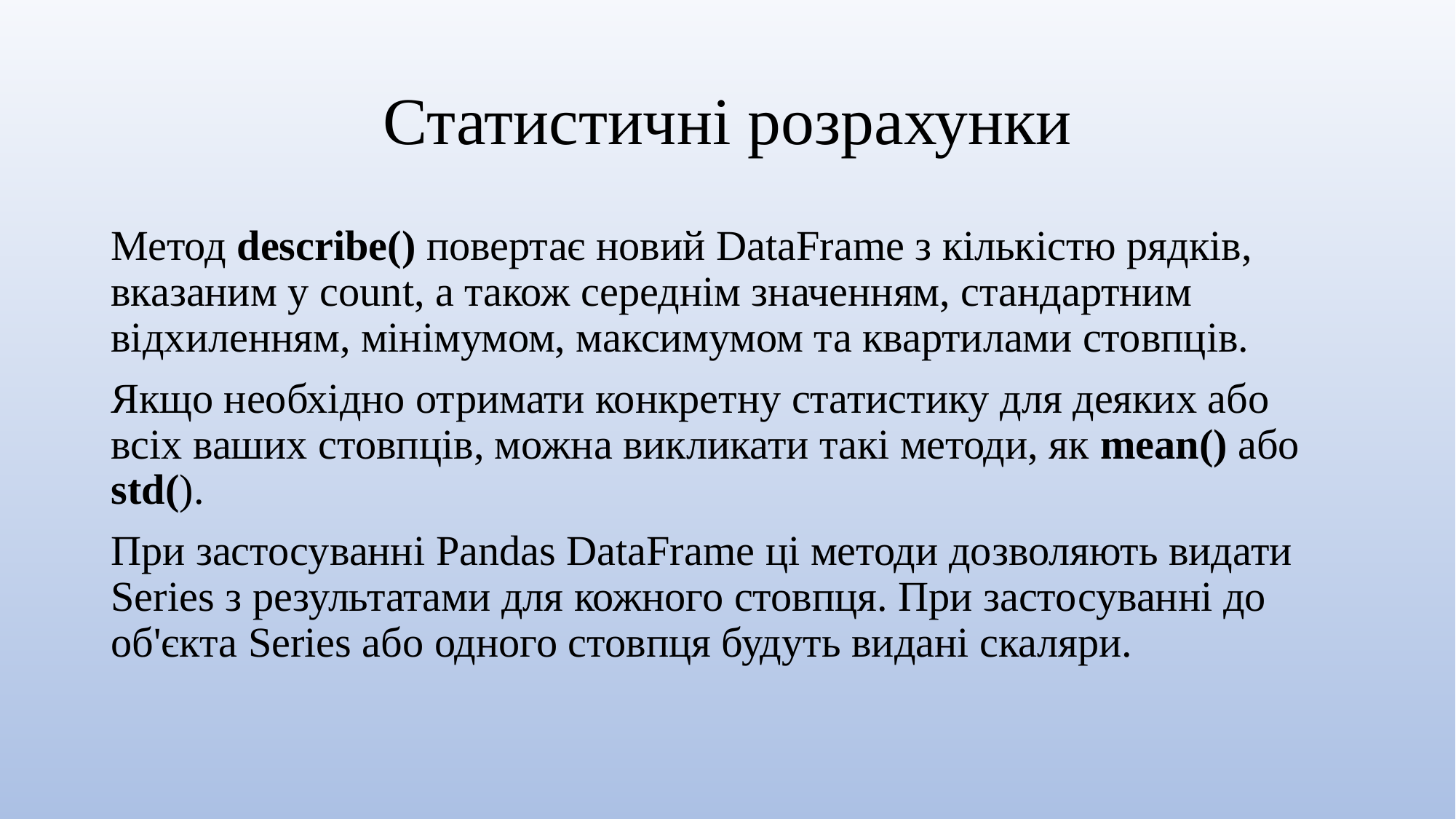

# Статистичні розрахунки
Метод describe() повертає новий DataFrame з кількістю рядків, вказаним у count, а також середнім значенням, стандартним відхиленням, мінімумом, максимумом та квартилами стовпців.
Якщо необхідно отримати конкретну статистику для деяких або всіх ваших стовпців, можна викликати такі методи, як mean() або std().
При застосуванні Pandas DataFrame ці методи дозволяють видати Series з результатами для кожного стовпця. При застосуванні до об'єкта Series або одного стовпця будуть видані скаляри.